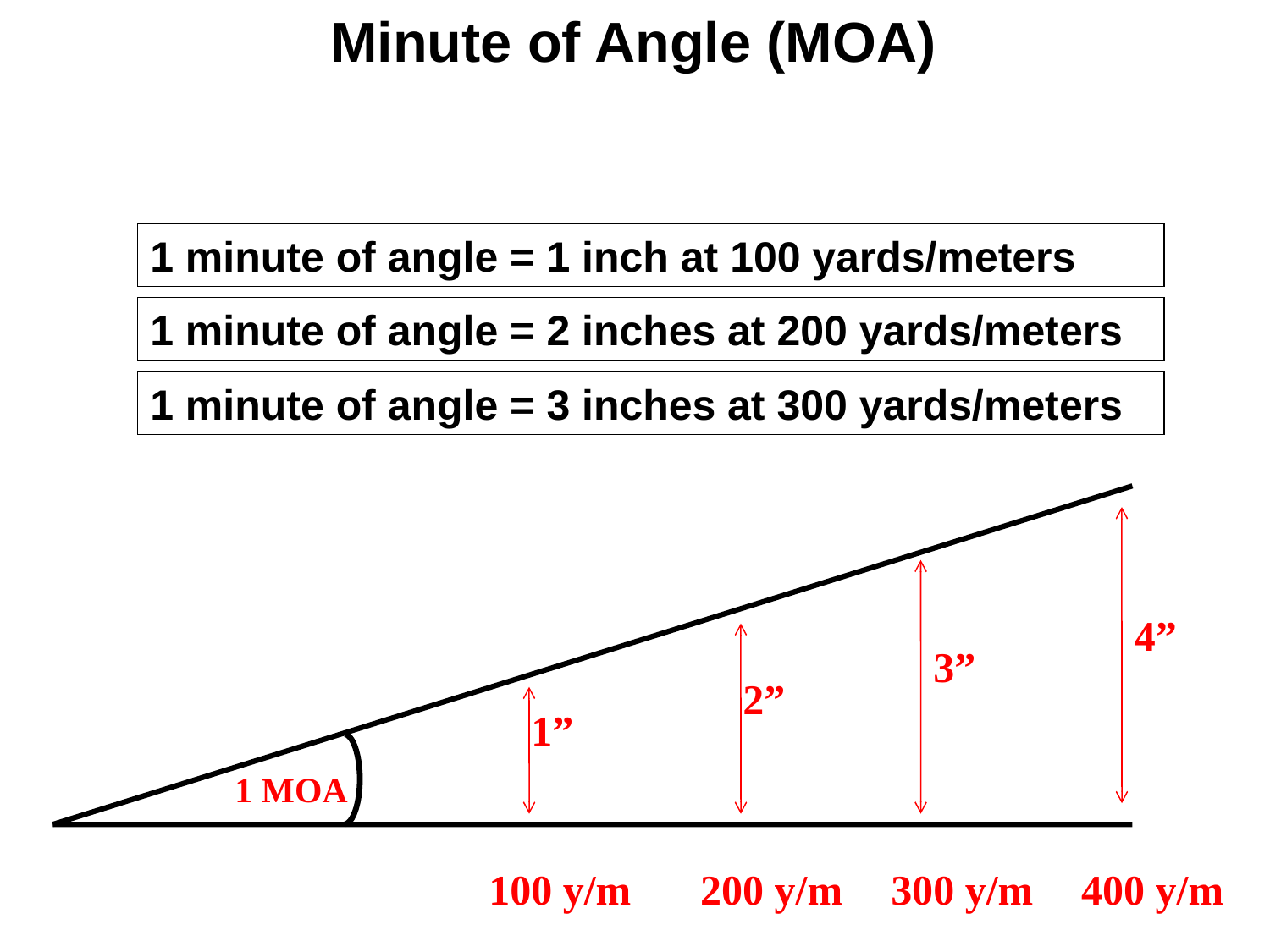

Minute of Angle (MOA)
1 minute of angle = 1 inch at 100 yards/meters
1 minute of angle = 2 inches at 200 yards/meters
1 minute of angle = 3 inches at 300 yards/meters

4”
3”
2”
1”

1 MOA
100 y/m
200 y/m
300 y/m
400 y/m
84